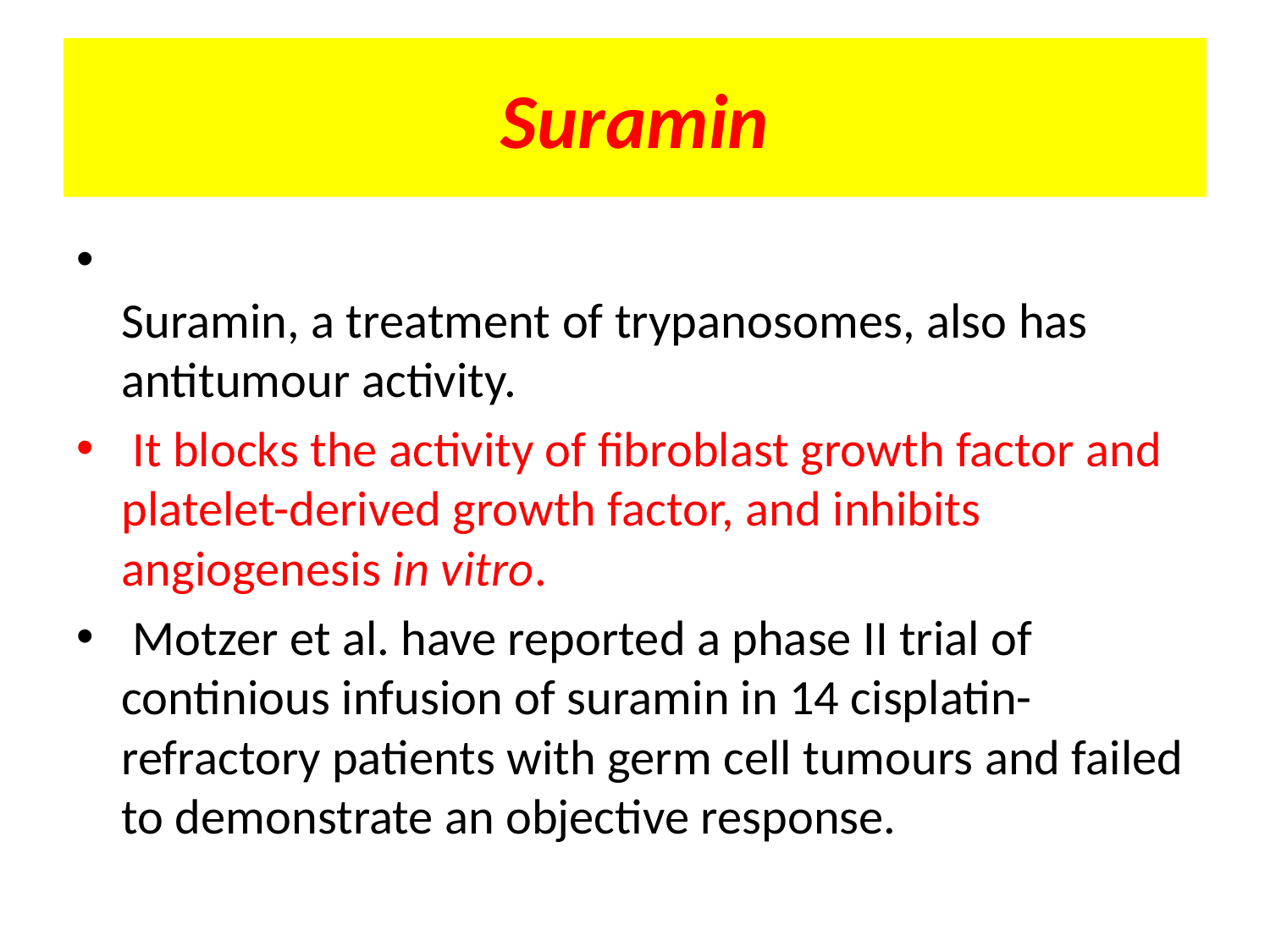

# Suramin
Suramin, a treatment of trypanosomes, also has antitumour activity.
 It blocks the activity of fibroblast growth factor and platelet-derived growth factor, and inhibits angiogenesis in vitro.
 Motzer et al. have reported a phase II trial of continious infusion of suramin in 14 cisplatin-refractory patients with germ cell tumours and failed to demonstrate an objective response.